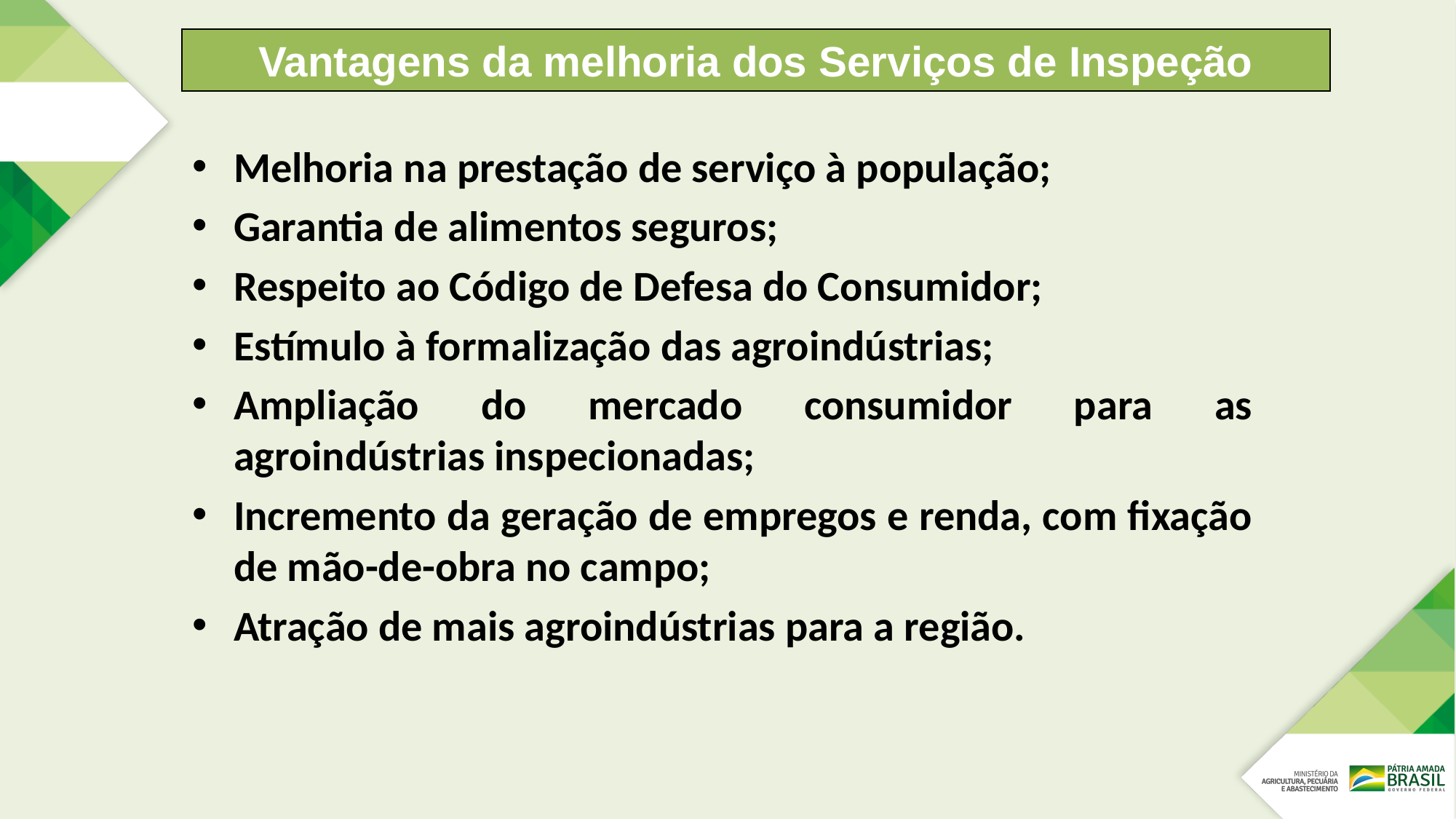

Vantagens da melhoria dos Serviços de Inspeção
Melhoria na prestação de serviço à população;
Garantia de alimentos seguros;
Respeito ao Código de Defesa do Consumidor;
Estímulo à formalização das agroindústrias;
Ampliação do mercado consumidor para as agroindústrias inspecionadas;
Incremento da geração de empregos e renda, com fixação de mão-de-obra no campo;
Atração de mais agroindústrias para a região.